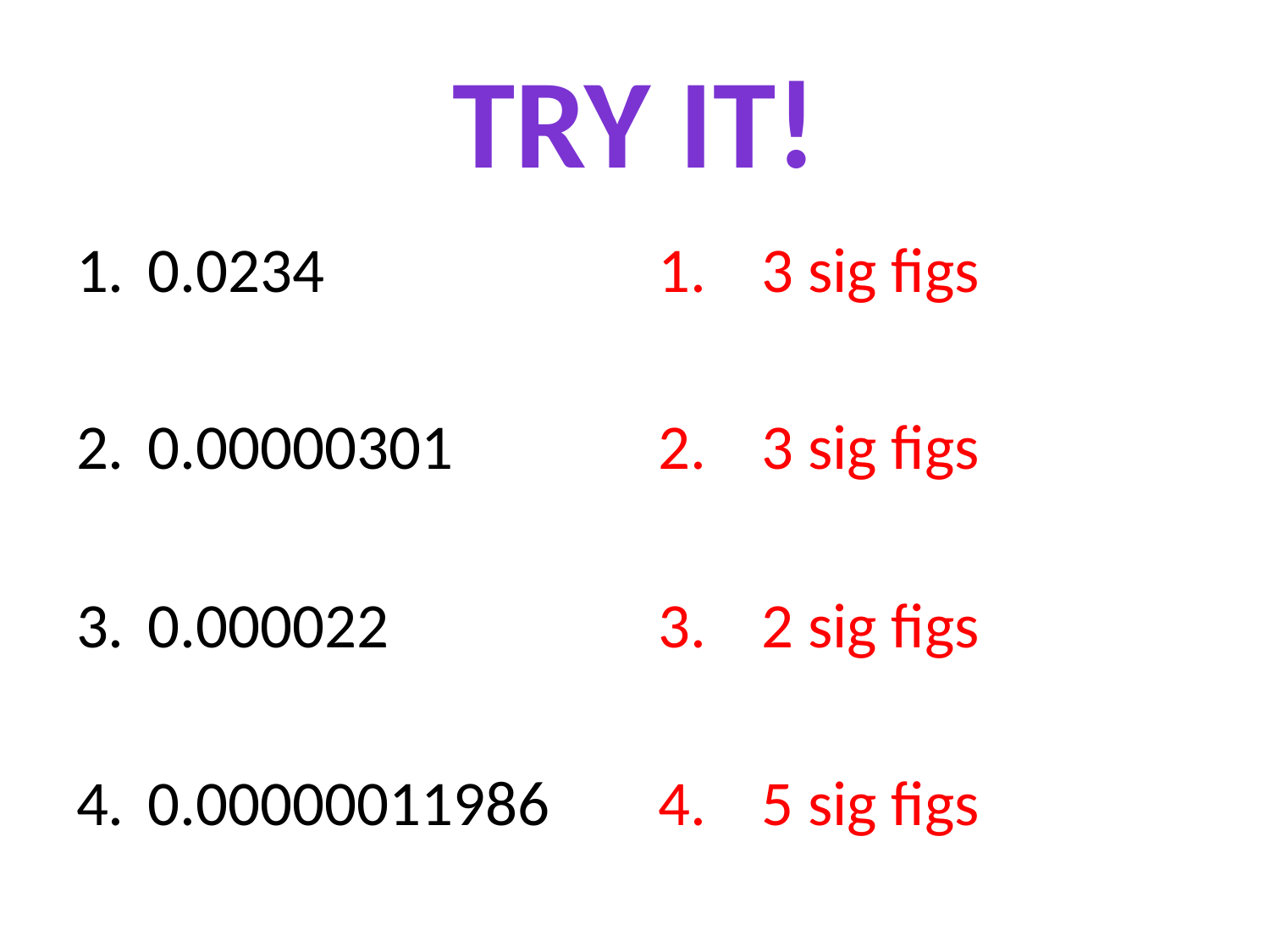

# Try it!
0.0234

0.00000301

0.000022

0.00000011986
3 sig figs

3 sig figs

2 sig figs

5 sig figs